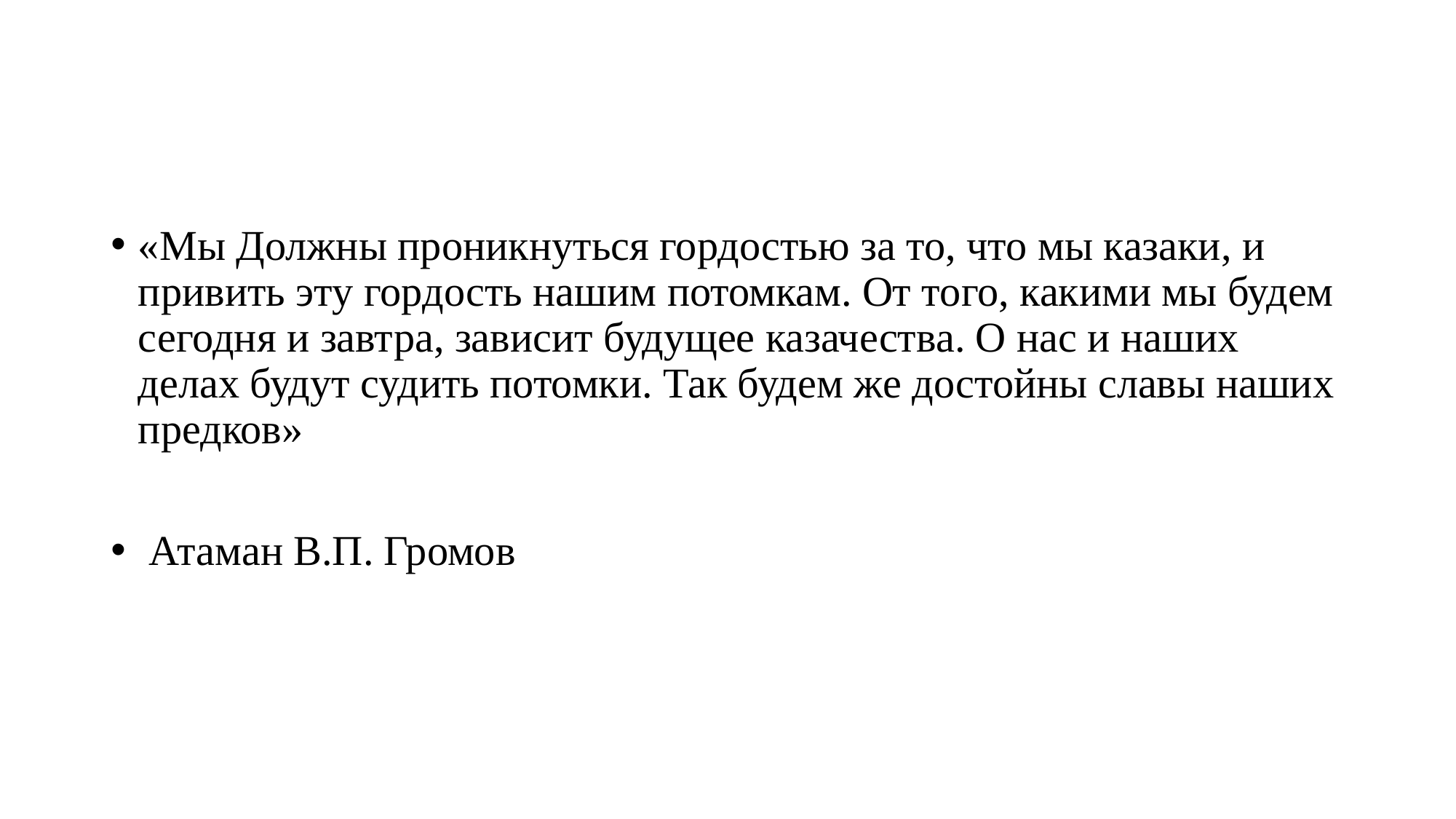

#
«Мы Должны проникнуться гордостью за то, что мы казаки, и привить эту гордость нашим потомкам. От того, какими мы будем сегодня и завтра, зависит будущее казачества. О нас и наших делах будут судить потомки. Так будем же достойны славы наших предков»

 Атаман В.П. Громов